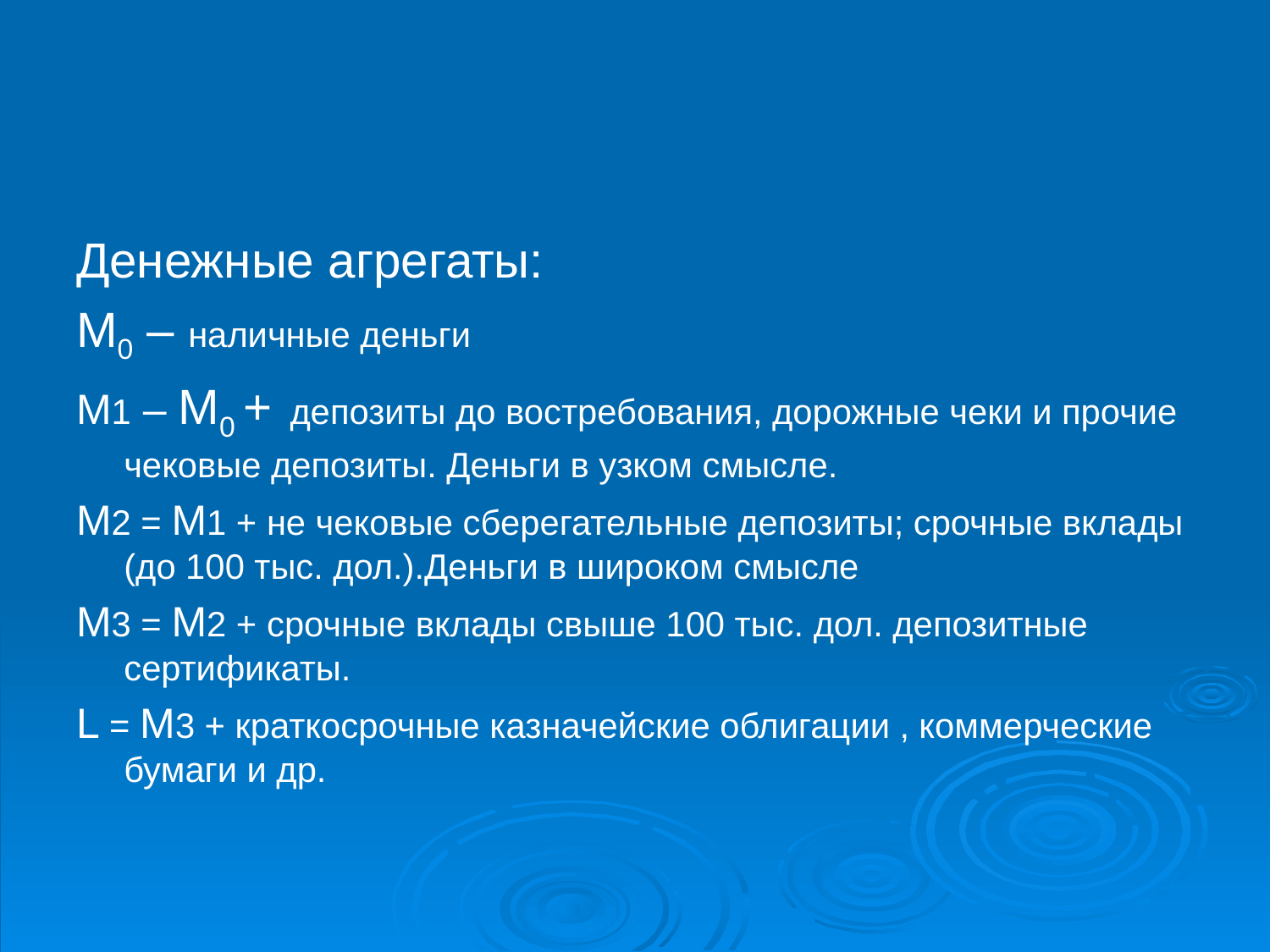

Денежные агрегаты:
М0 – наличные деньги
M1 – М0 +  депозиты до востребования, дорожные чеки и прочие чековые депозиты. Деньги в узком смысле.
M2 = M1 + не чековые сберегательные депозиты; срочные вклады (до 100 тыс. дол.).Деньги в широком смысле
M3 = M2 + срочные вклады свыше 100 тыс. дол. депозитные сертификаты.
L = M3 + краткосрочные казначейские облигации , коммерческие бумаги и др.